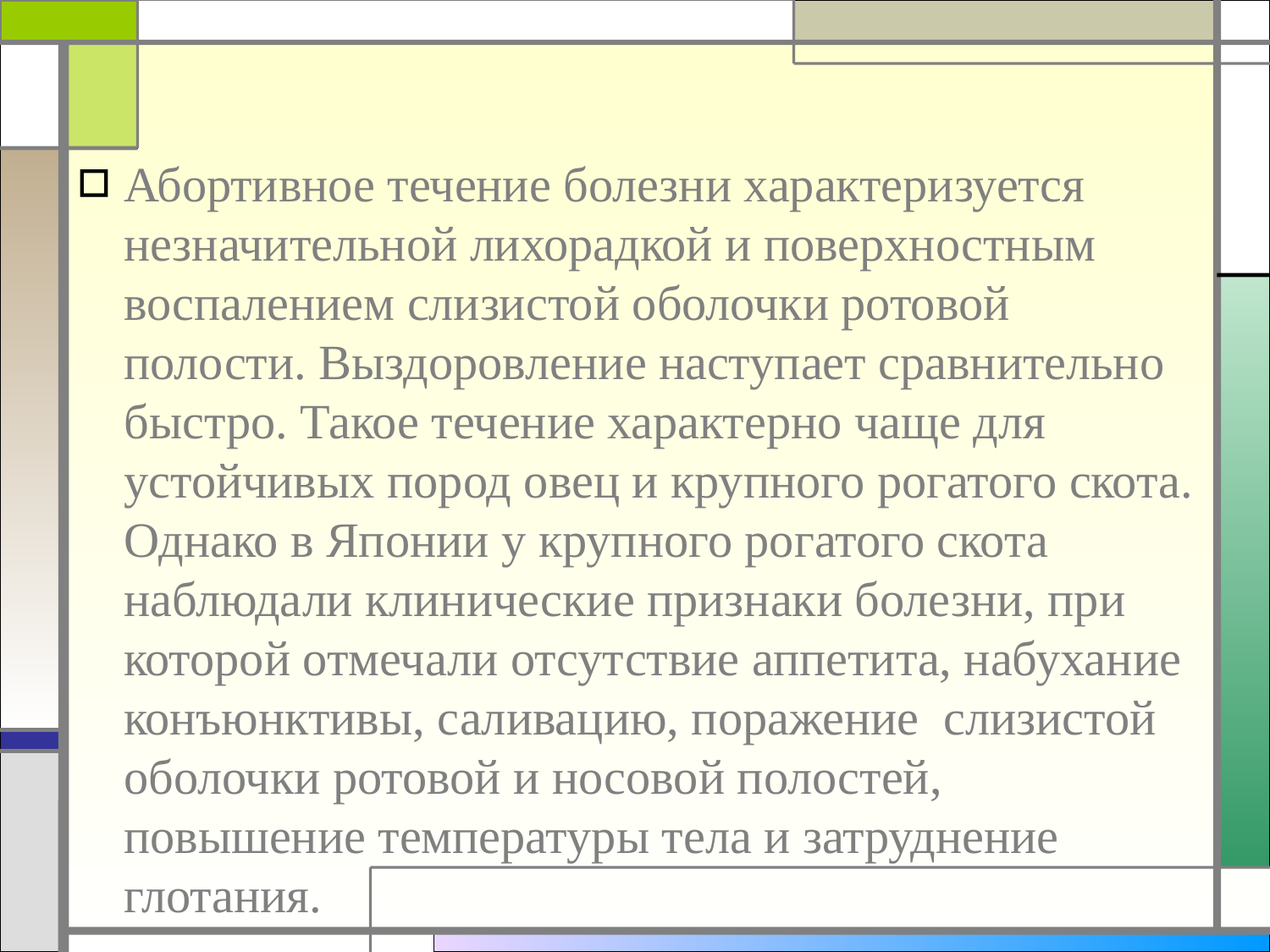

Абортивное течение болезни характеризуется незначительной лихорадкой и поверхностным воспалением слизистой оболочки ротовой полости. Выздоровление наступает сравнительно быстро. Такое течение характерно чаще для устойчивых пород овец и крупного рогатого скота. Однако в Японии у крупного рогатого скота наблюдали клинические признаки болезни, при которой отмечали отсутствие аппетита, набухание конъюнктивы, саливацию, поражение  слизистой оболочки ротовой и носовой полостей, повышение температуры тела и затруднение глотания.